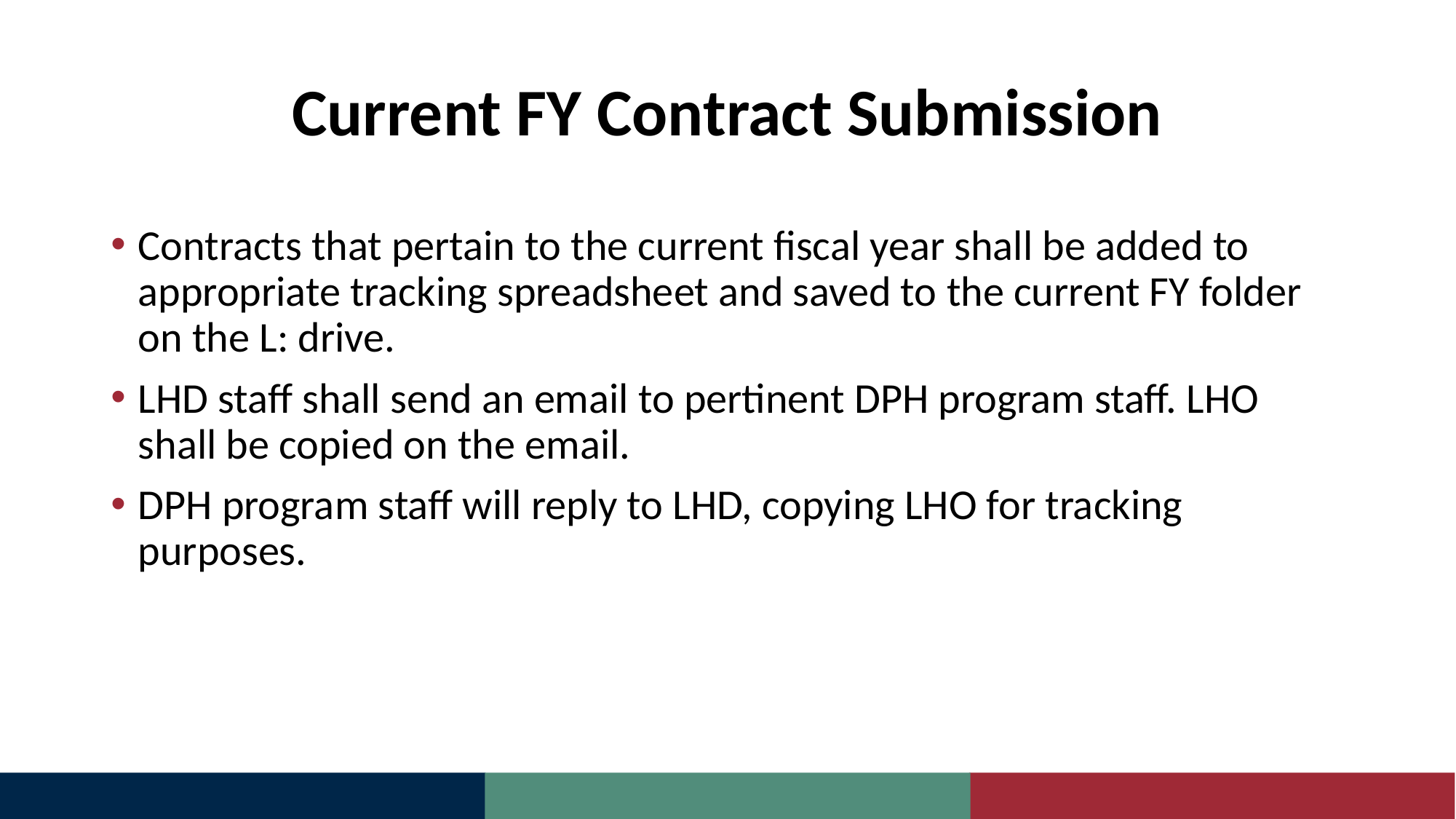

# Current FY Contract Submission
Contracts that pertain to the current fiscal year shall be added to appropriate tracking spreadsheet and saved to the current FY folder on the L: drive.
LHD staff shall send an email to pertinent DPH program staff. LHO shall be copied on the email.
DPH program staff will reply to LHD, copying LHO for tracking purposes.